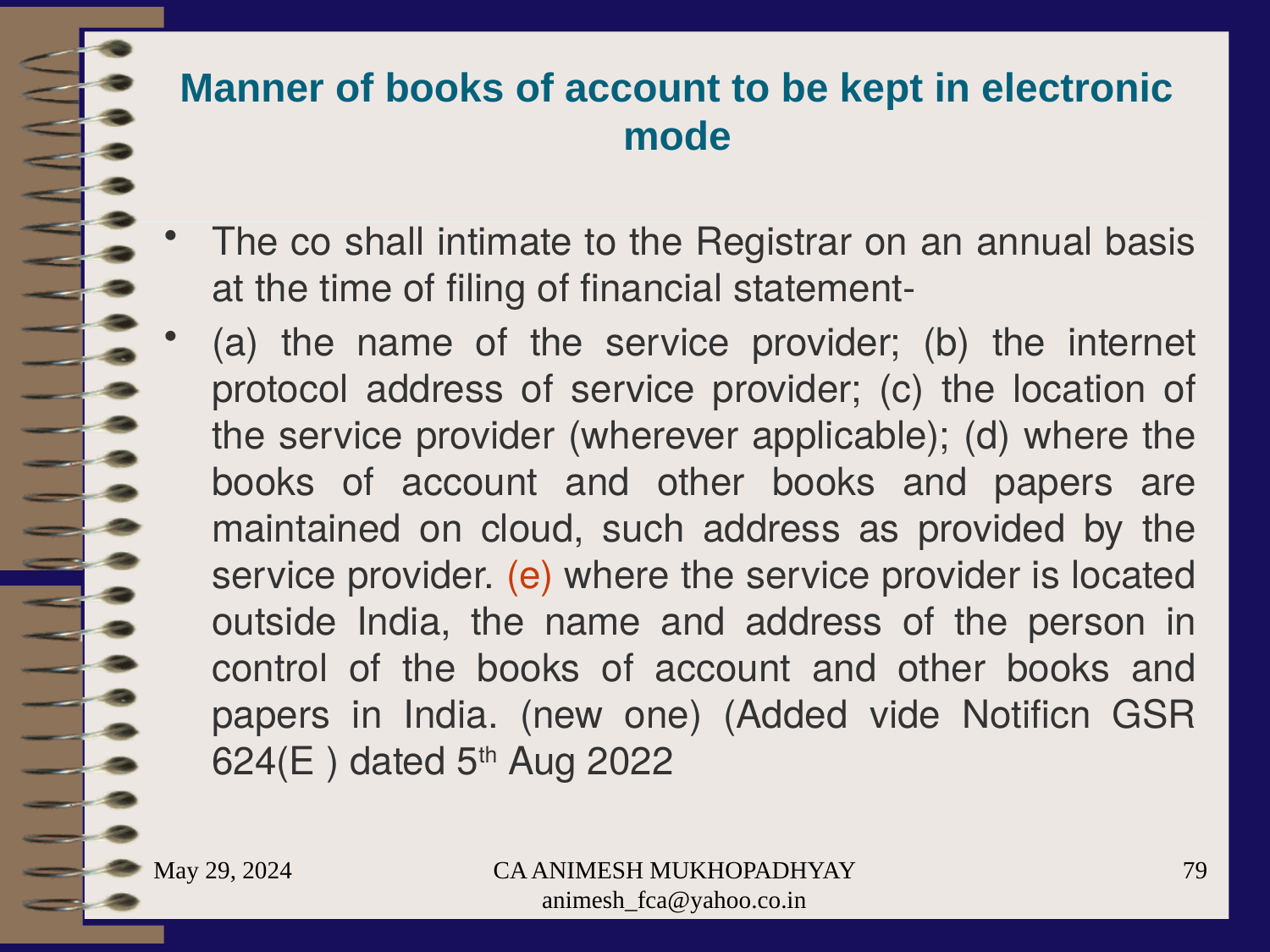

# Manner of books of account to be kept in electronic mode
The co shall intimate to the Registrar on an annual basis at the time of filing of financial statement-
(a) the name of the service provider; (b) the internet protocol address of service provider; (c) the location of the service provider (wherever applicable); (d) where the books of account and other books and papers are maintained on cloud, such address as provided by the service provider. (e) where the service provider is located outside India, the name and address of the person in control of the books of account and other books and papers in India. (new one) (Added vide Notificn GSR 624(E ) dated 5th Aug 2022

May 29, 2024
CA ANIMESH MUKHOPADHYAY   animesh_fca@yahoo.co.in
79